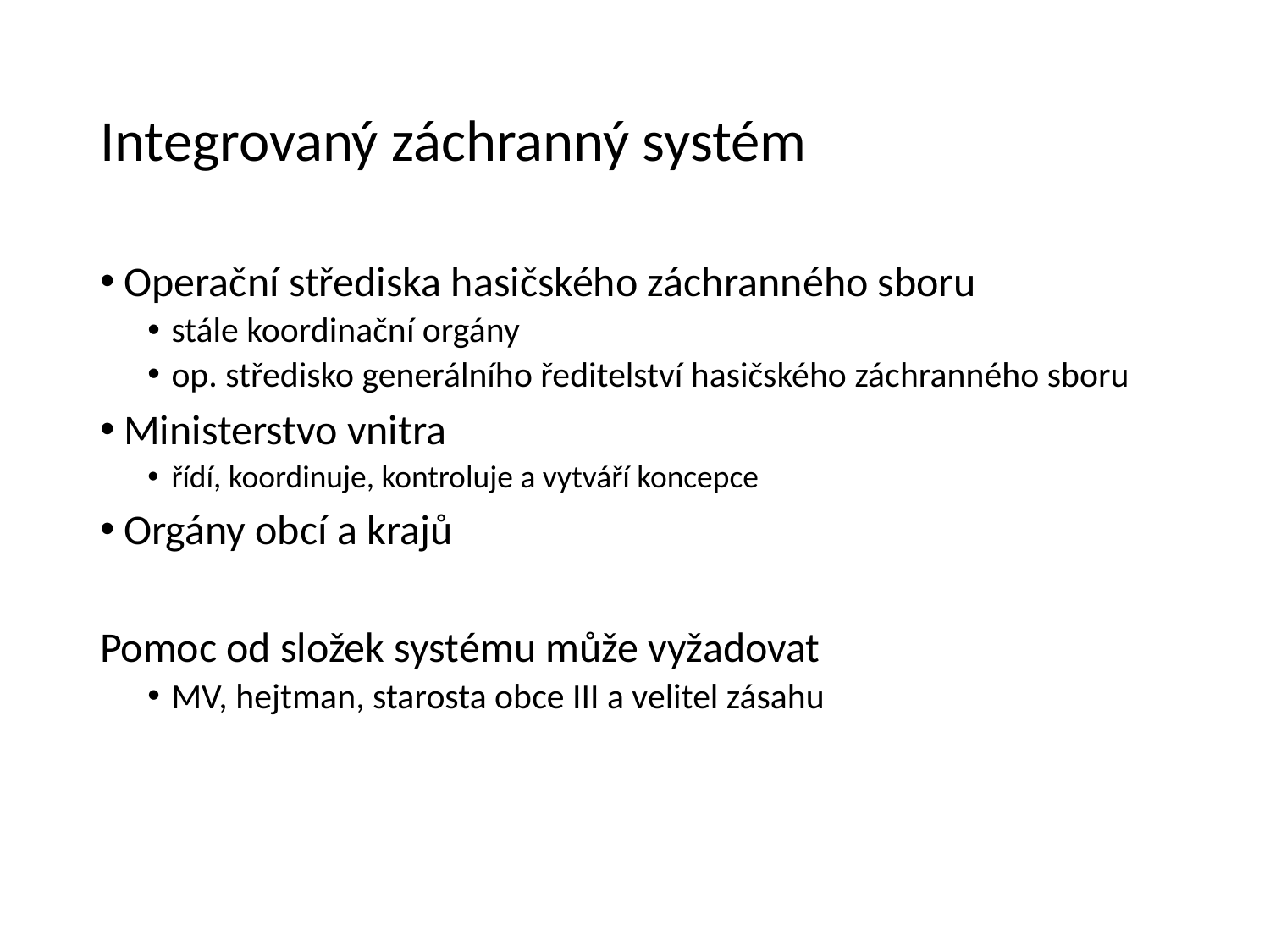

# Integrovaný záchranný systém
Operační střediska hasičského záchranného sboru
stále koordinační orgány
op. středisko generálního ředitelství hasičského záchranného sboru
Ministerstvo vnitra
řídí, koordinuje, kontroluje a vytváří koncepce
Orgány obcí a krajů

Pomoc od složek systému může vyžadovat
MV, hejtman, starosta obce III a velitel zásahu